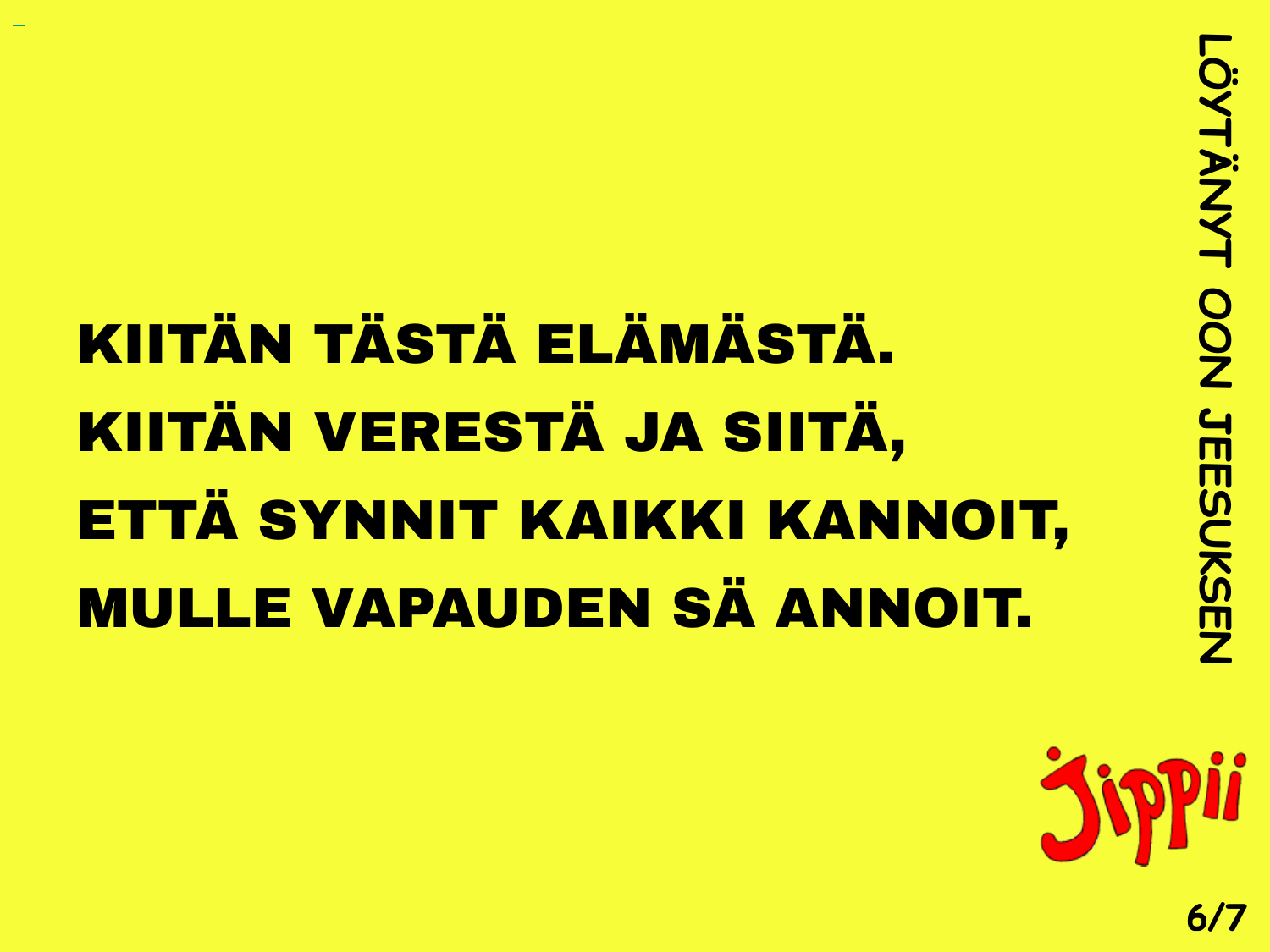

KIITÄN TÄSTÄ ELÄMÄSTÄ.
KIITÄN VERESTÄ JA SIITÄ,
ETTÄ SYNNIT KAIKKI KANNOIT,
MULLE VAPAUDEN SÄ ANNOIT.
LÖYTÄNYT OON JEESUKSEN
6/7